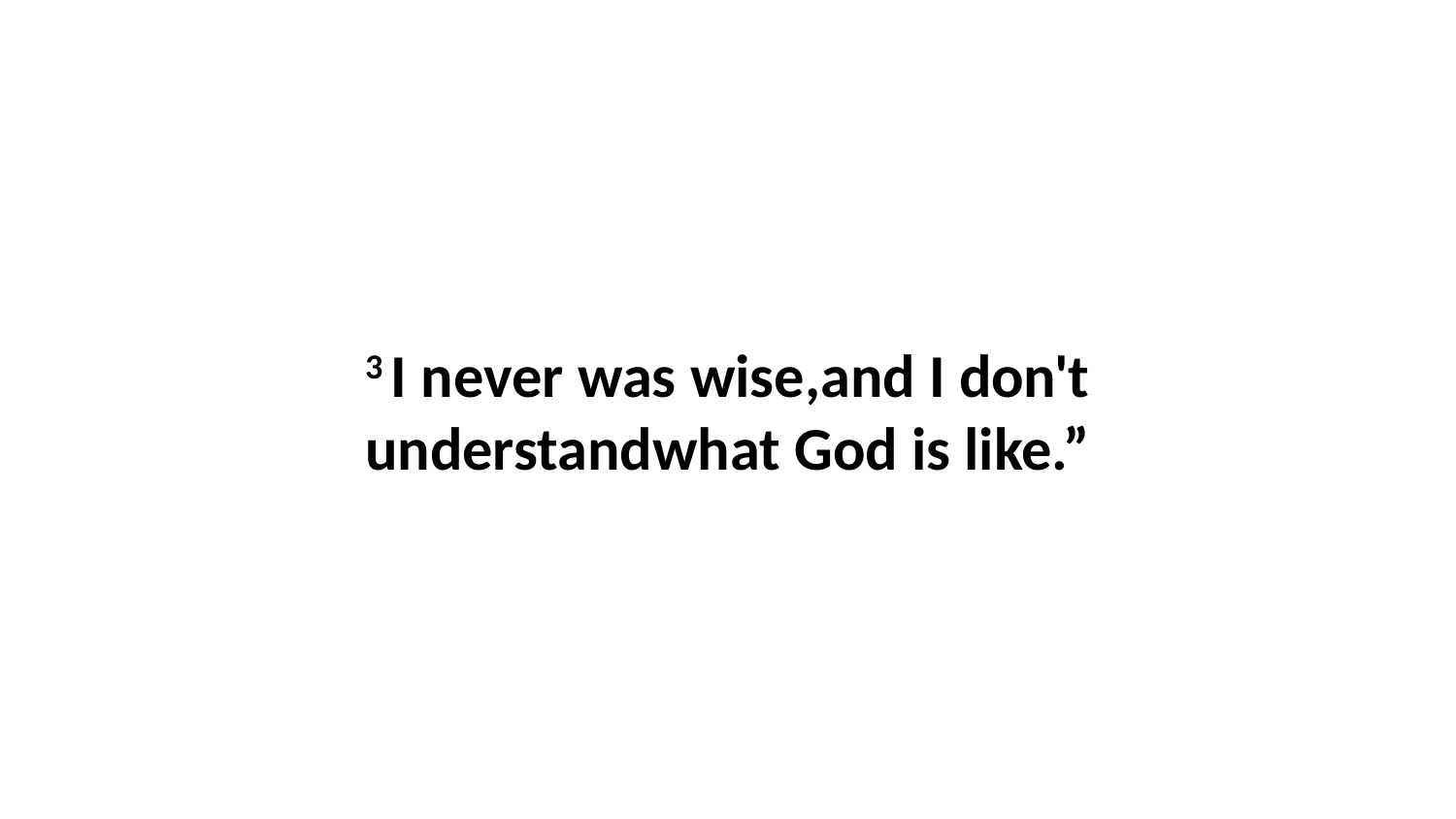

3 I never was wise,and I don't understandwhat God is like.”